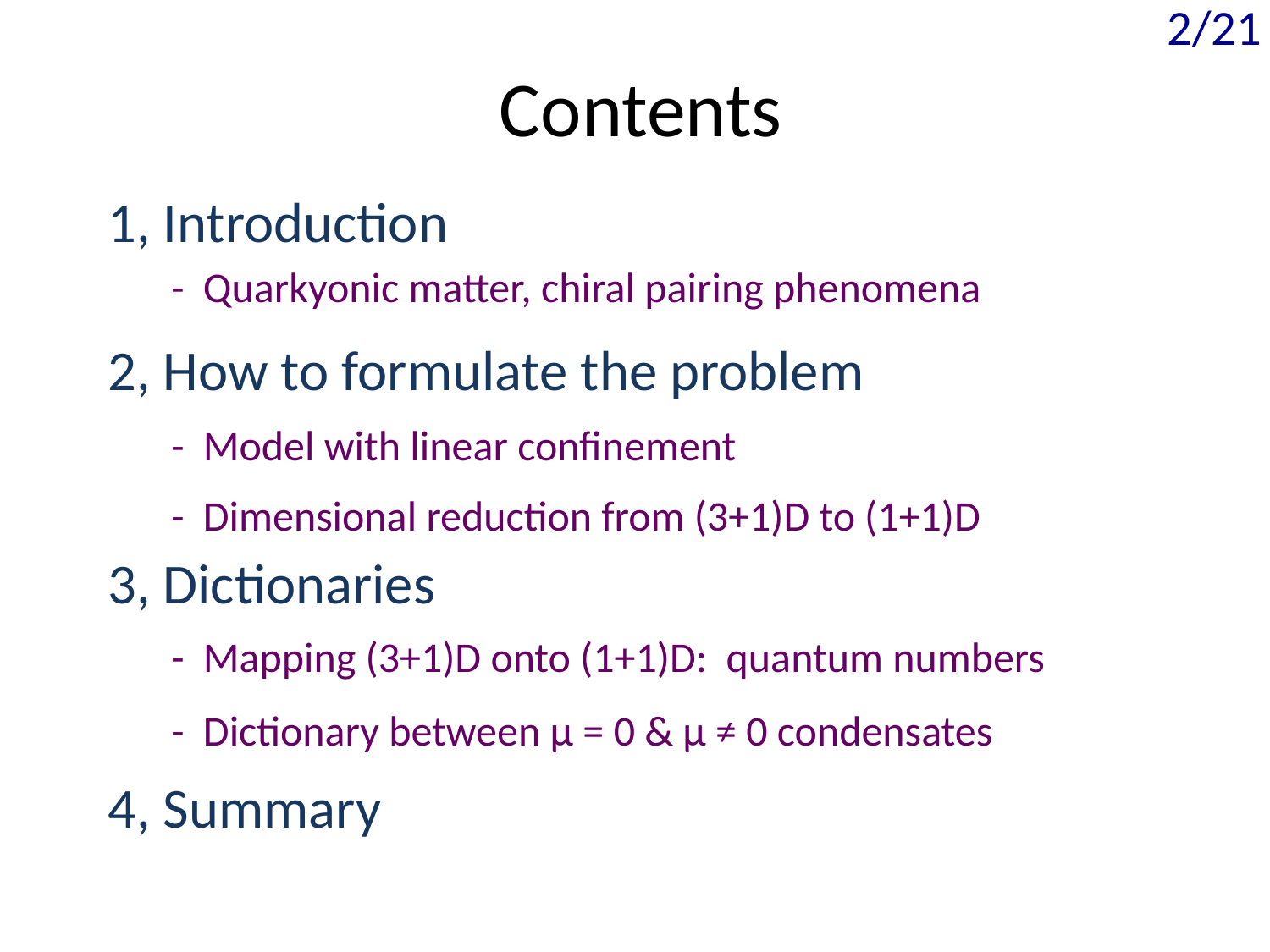

2/21
Contents
1, Introduction
-  Quarkyonic matter, chiral pairing phenomena
2, How to formulate the problem
-  Model with linear confinement
-  Dimensional reduction from (3+1)D to (1+1)D
3, Dictionaries
-  Mapping (3+1)D onto (1+1)D:  quantum numbers
-  Dictionary between μ = 0 & μ ≠ 0 condensates
4, Summary